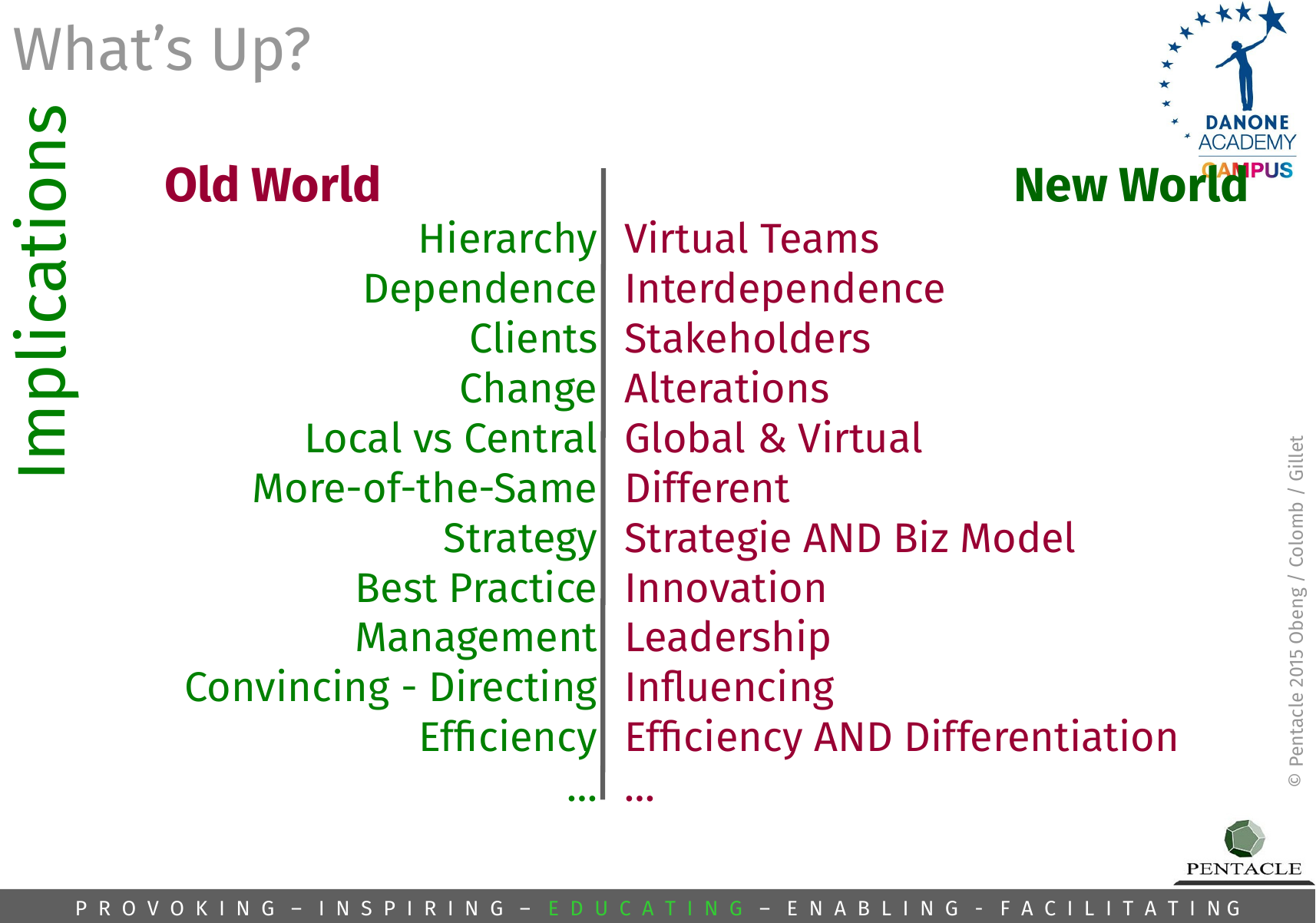

What’s Up?
New World
Virtual Teams
Interdependence
Stakeholders
Alterations
Global & Virtual
Different
Strategie AND Biz Model
Innovation
Leadership
Influencing
Efficiency AND Differentiation
…
Old World
Hierarchy
Dependence
Clients
Change
Local vs Central
More-of-the-Same
Strategy
Best Practice
Management
Convincing - Directing
Efficiency
…

Implications